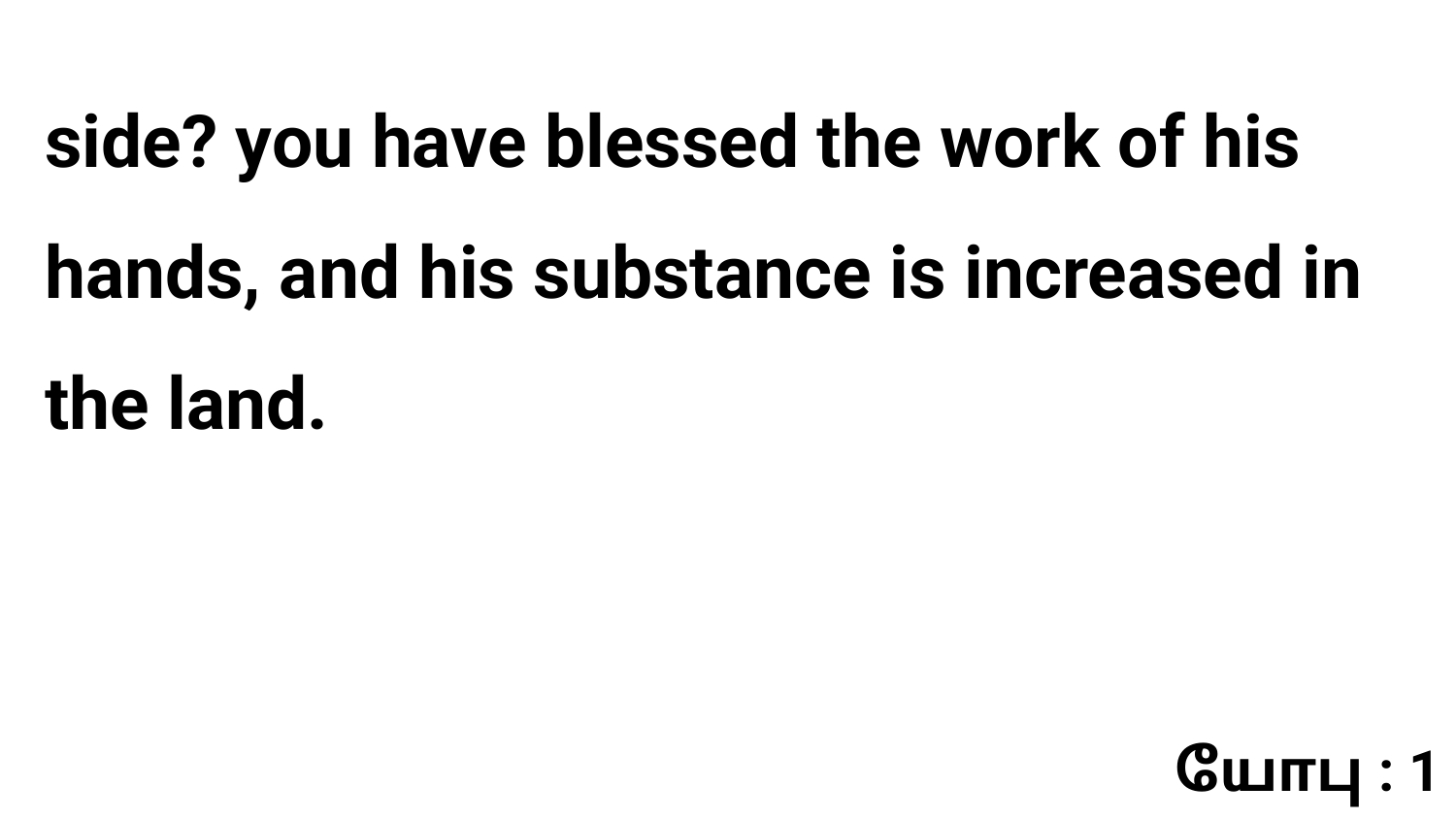

side? you have blessed the work of his hands, and his substance is increased in the land.
யோபு : 1